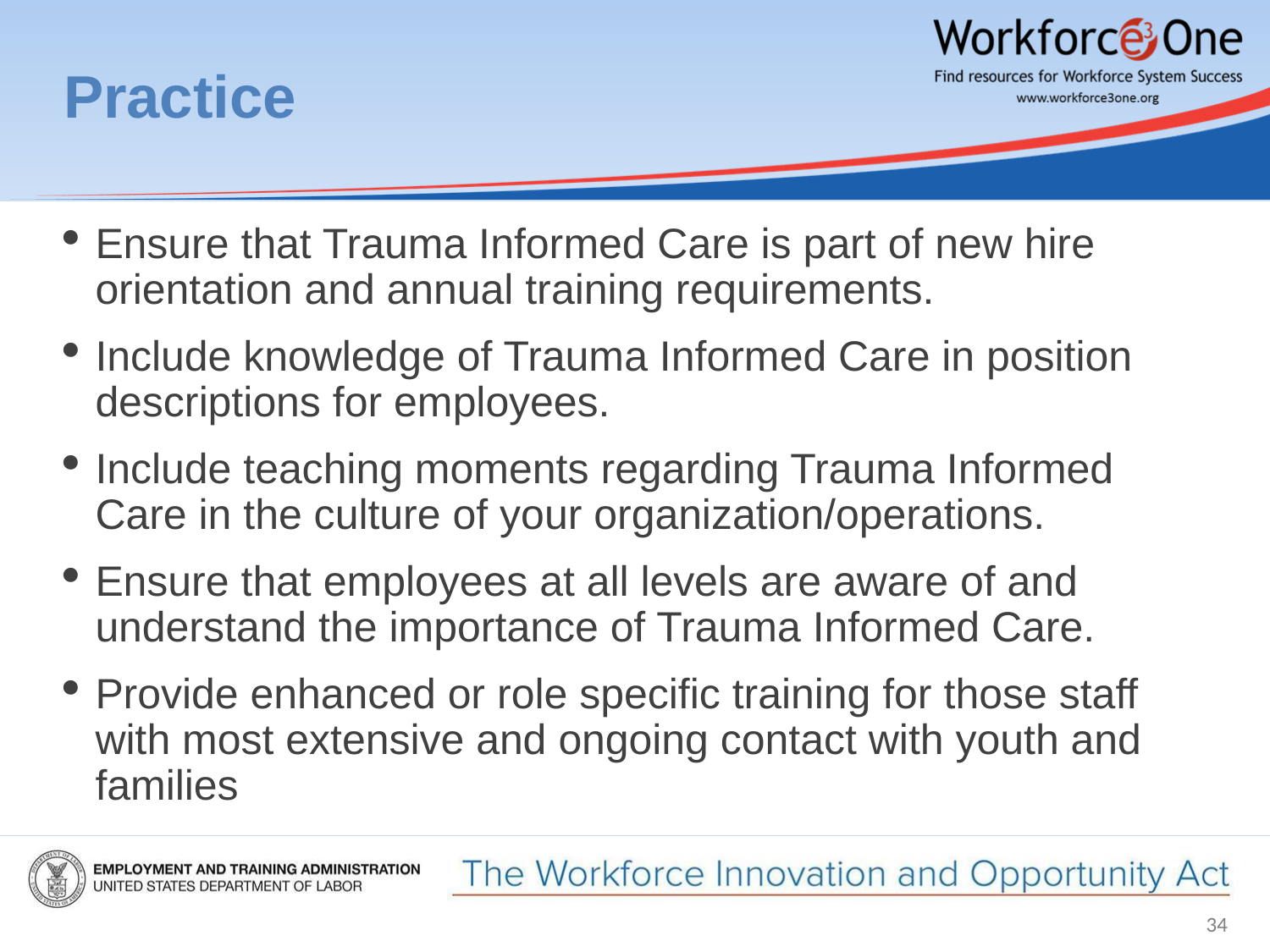

# Practice
Ensure that Trauma Informed Care is part of new hire orientation and annual training requirements.
Include knowledge of Trauma Informed Care in position descriptions for employees.
Include teaching moments regarding Trauma Informed Care in the culture of your organization/operations.
Ensure that employees at all levels are aware of and understand the importance of Trauma Informed Care.
Provide enhanced or role specific training for those staff with most extensive and ongoing contact with youth and families